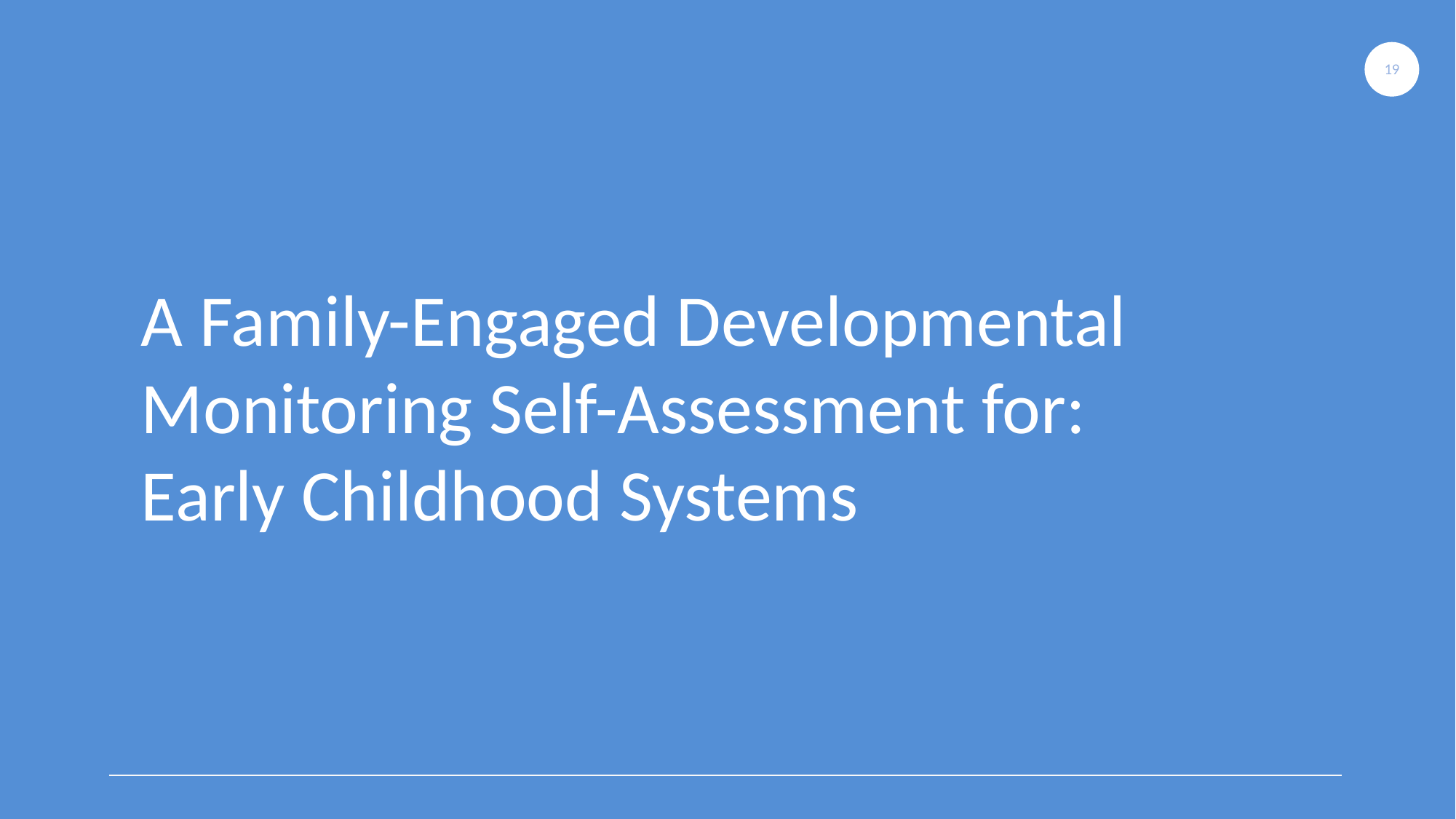

19
A Family-Engaged Developmental Monitoring Self-Assessment for:
Early Childhood Systems